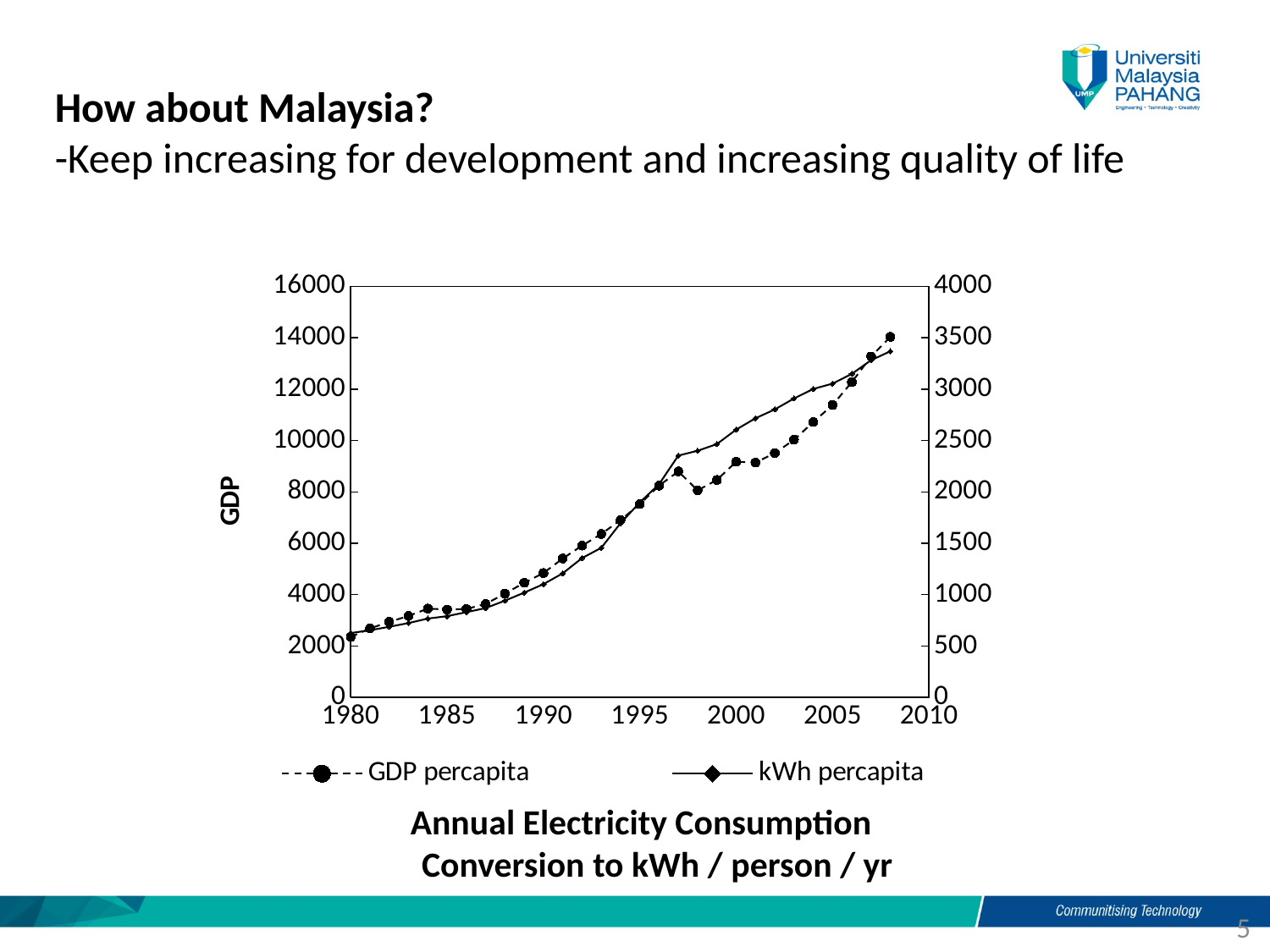

How about Malaysia?
-Keep increasing for development and increasing quality of life

### Chart

| Category |  |  |
|---|---|---|
Annual Electricity Consumption
    Conversion to kWh / person / yr
5